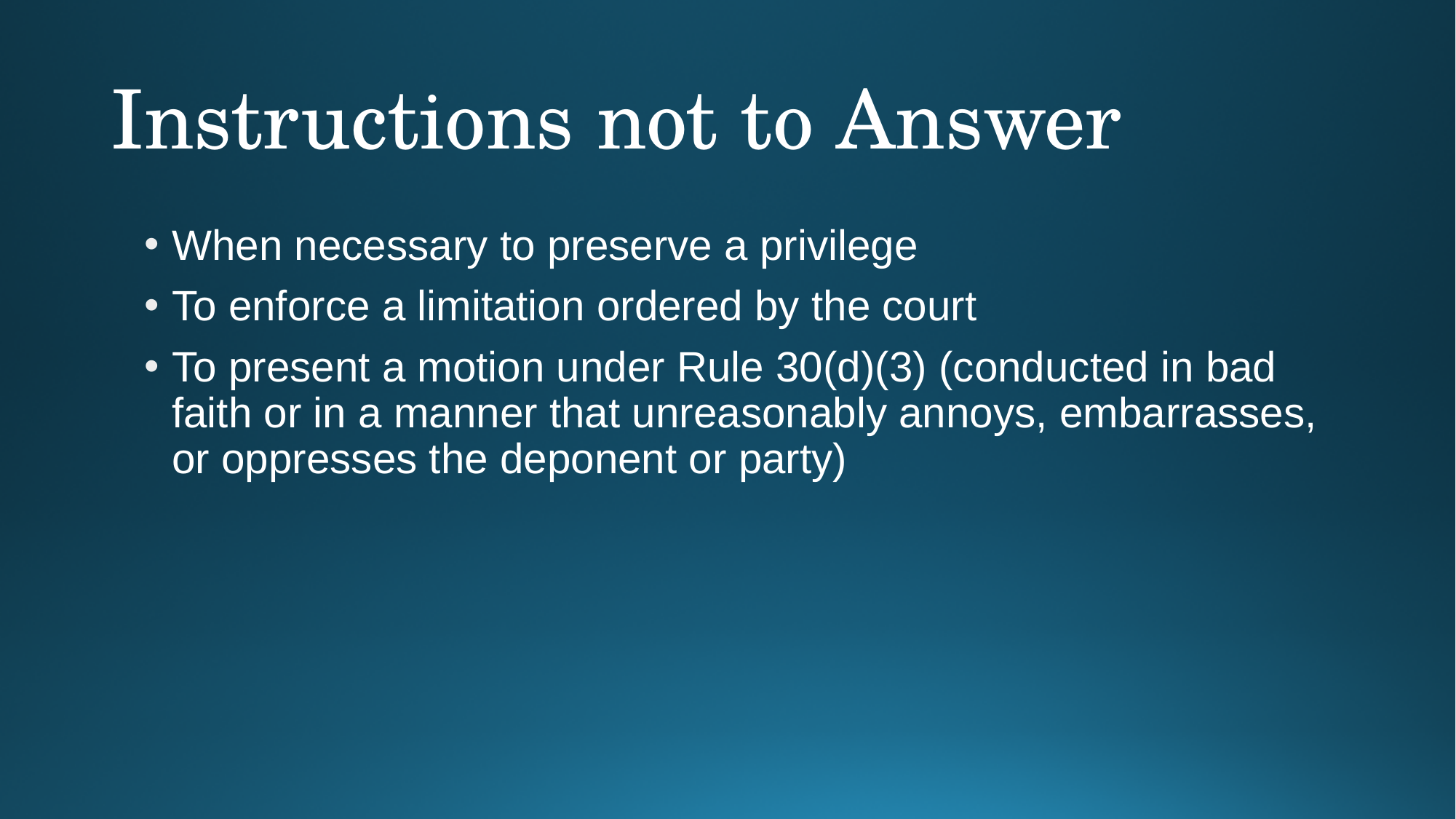

# Instructions not to Answer
When necessary to preserve a privilege
To enforce a limitation ordered by the court
To present a motion under Rule 30(d)(3) (conducted in bad faith or in a manner that unreasonably annoys, embarrasses, or oppresses the deponent or party)